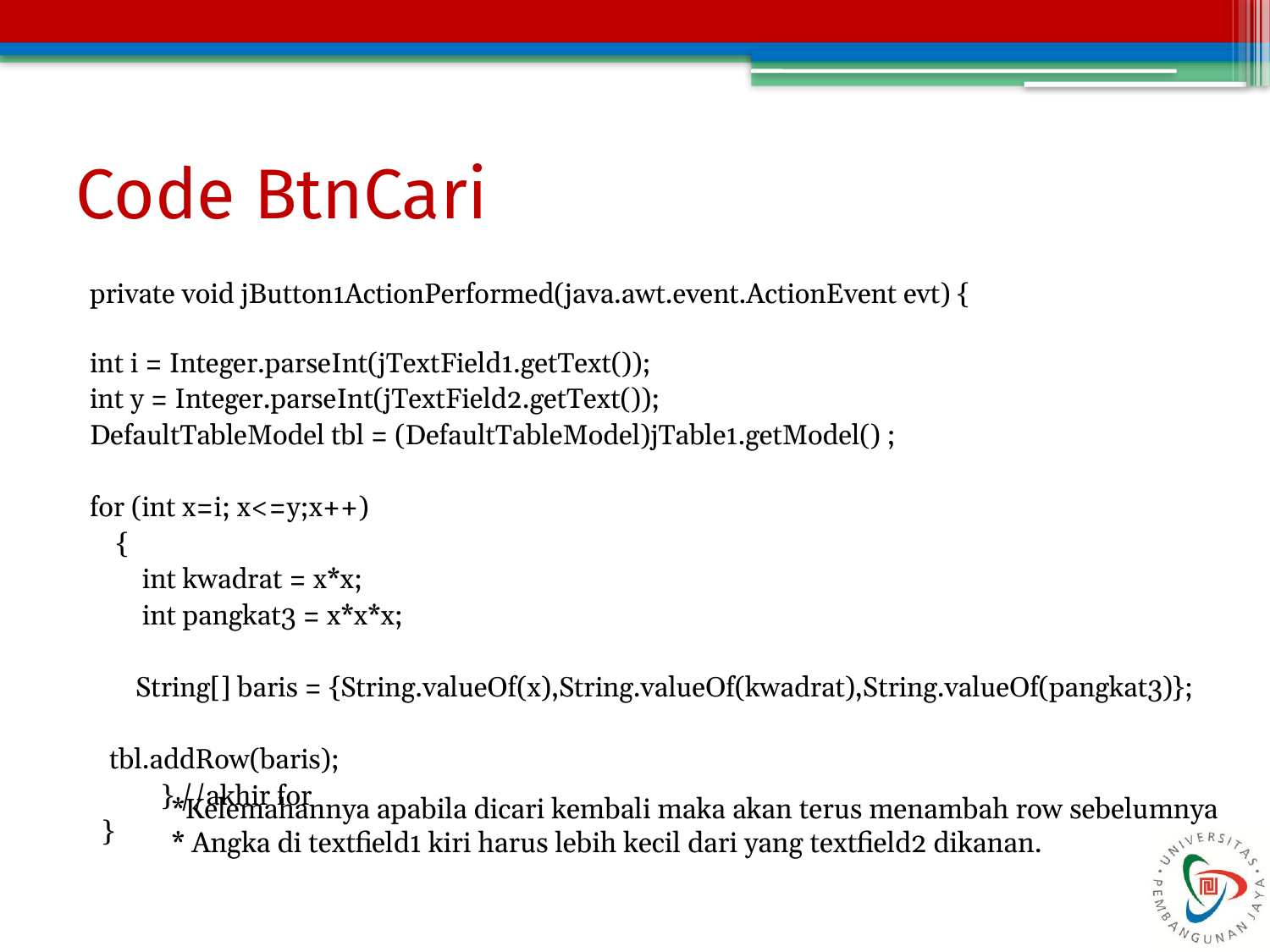

# Code BtnCari
private void jButton1ActionPerformed(java.awt.event.ActionEvent evt) {
int i = Integer.parseInt(jTextField1.getText());
int y = Integer.parseInt(jTextField2.getText());
DefaultTableModel tbl = (DefaultTableModel)jTable1.getModel() ;

for (int x=i; x<=y;x++)
    {
        int kwadrat = x*x;
        int pangkat3 = x*x*x;

       String[] baris = {String.valueOf(x),String.valueOf(kwadrat),String.valueOf(pangkat3)};

   tbl.addRow(baris);
           } //akhir for
  }
*Kelemahannya apabila dicari kembali maka akan terus menambah row sebelumnya
* Angka di textfield1 kiri harus lebih kecil dari yang textfield2 dikanan.